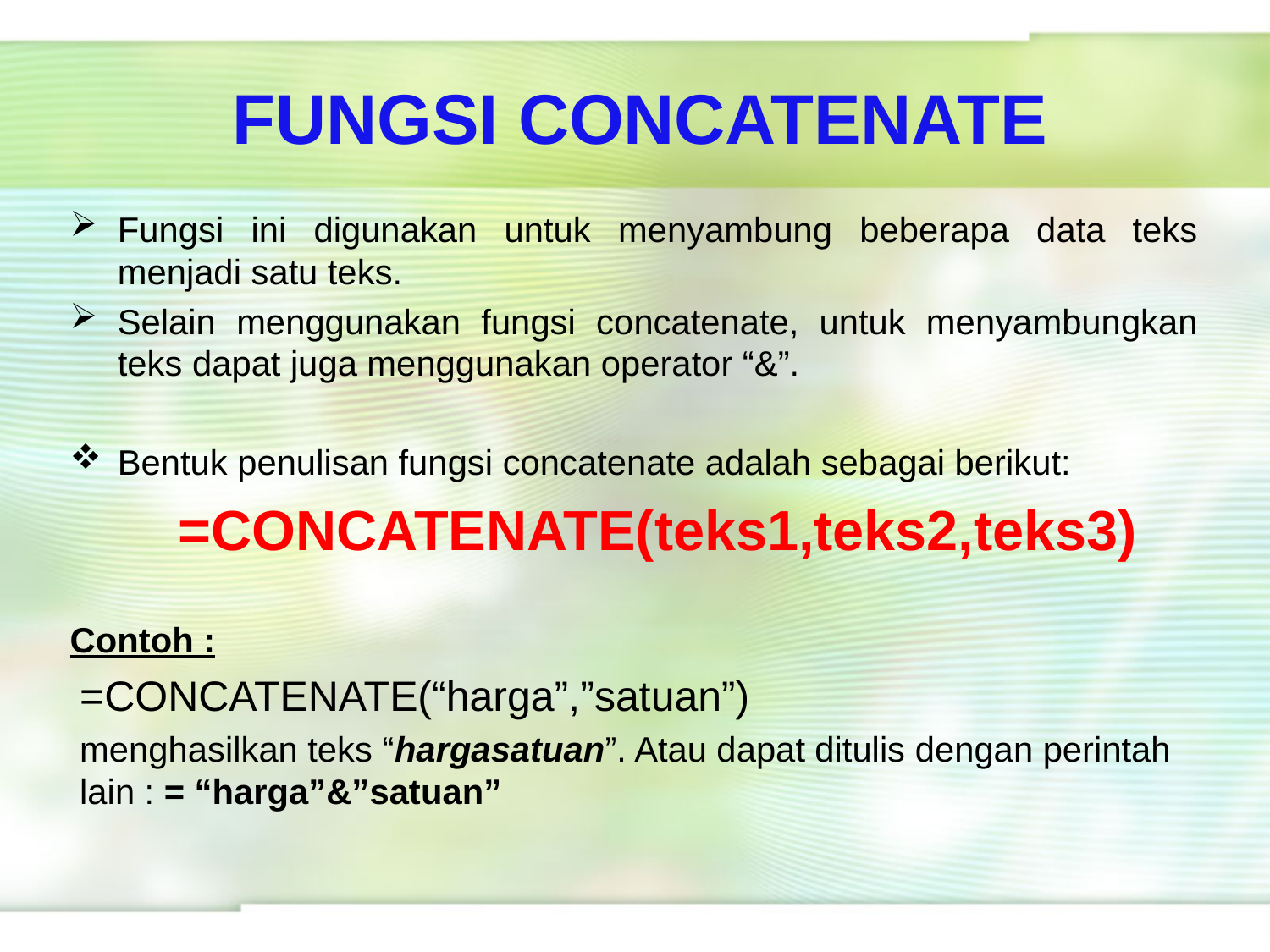

# FUNGSI CONCATENATE
Fungsi ini digunakan untuk menyambung beberapa data teks menjadi satu teks.
Selain menggunakan fungsi concatenate, untuk menyambungkan teks dapat juga menggunakan operator “&”.

Bentuk penulisan fungsi concatenate adalah sebagai berikut:
	=CONCATENATE(teks1,teks2,teks3)

Contoh :
 =CONCATENATE(“harga”,”satuan”)
 menghasilkan teks “hargasatuan”. Atau dapat ditulis dengan perintah    lain : = “harga”&”satuan”